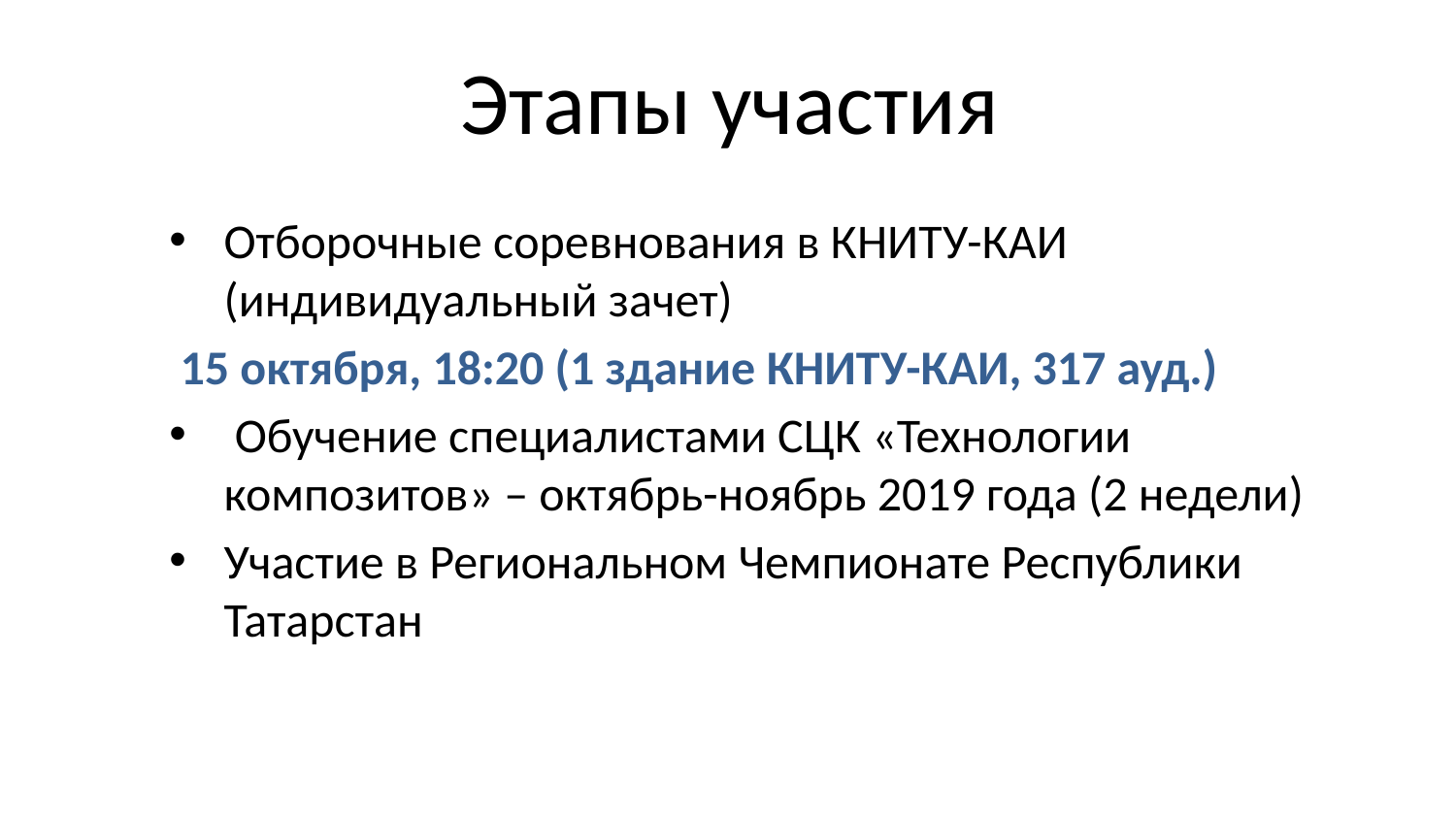

# Этапы участия
Отборочные соревнования в КНИТУ-КАИ (индивидуальный зачет)
 15 октября, 18:20 (1 здание КНИТУ-КАИ, 317 ауд.)
 Обучение специалистами СЦК «Технологии композитов» – октябрь-ноябрь 2019 года (2 недели)
Участие в Региональном Чемпионате Республики Татарстан